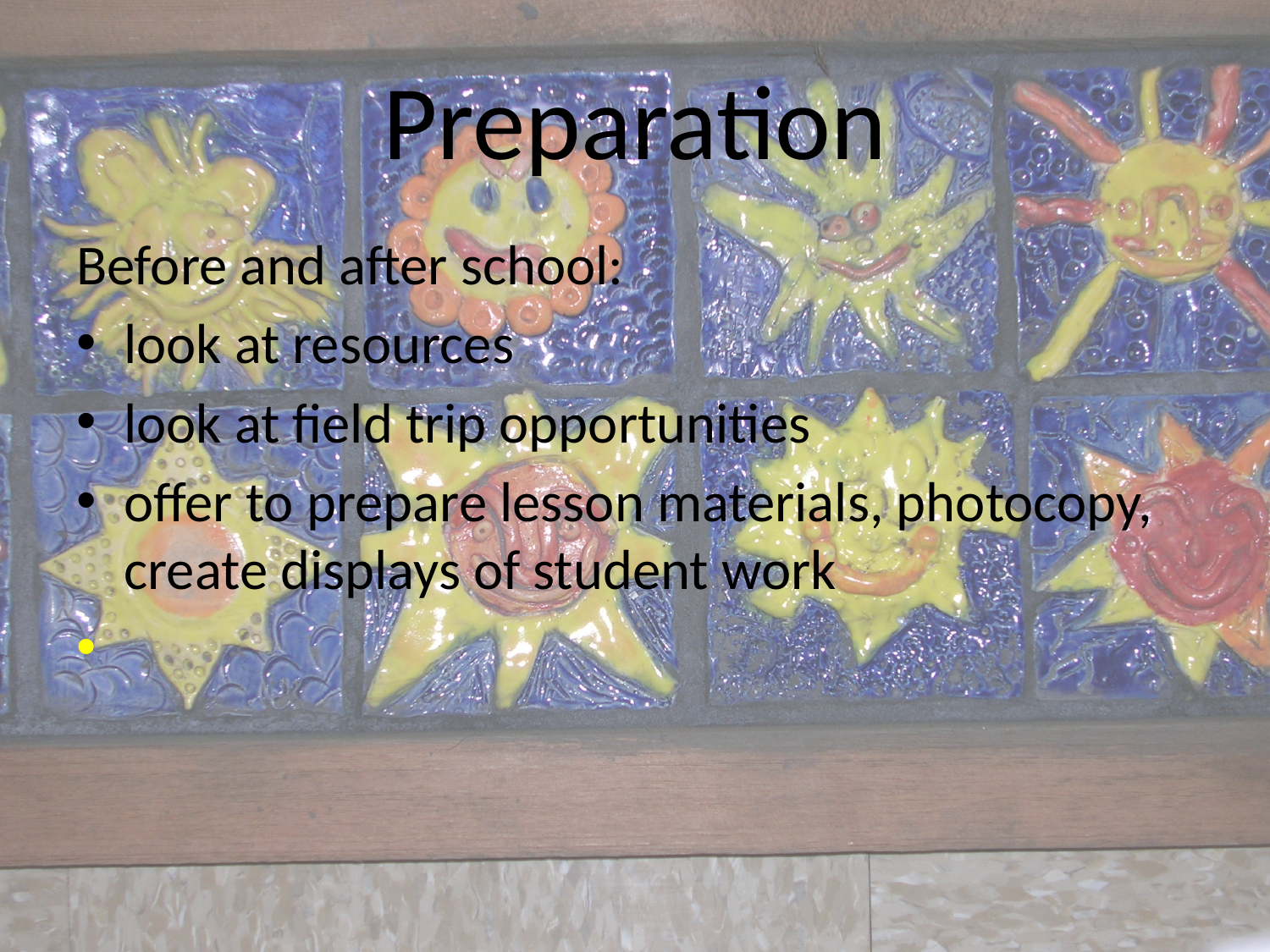

# Preparation
Before and after school:
look at resources
look at field trip opportunities
offer to prepare lesson materials, photocopy, create displays of student work